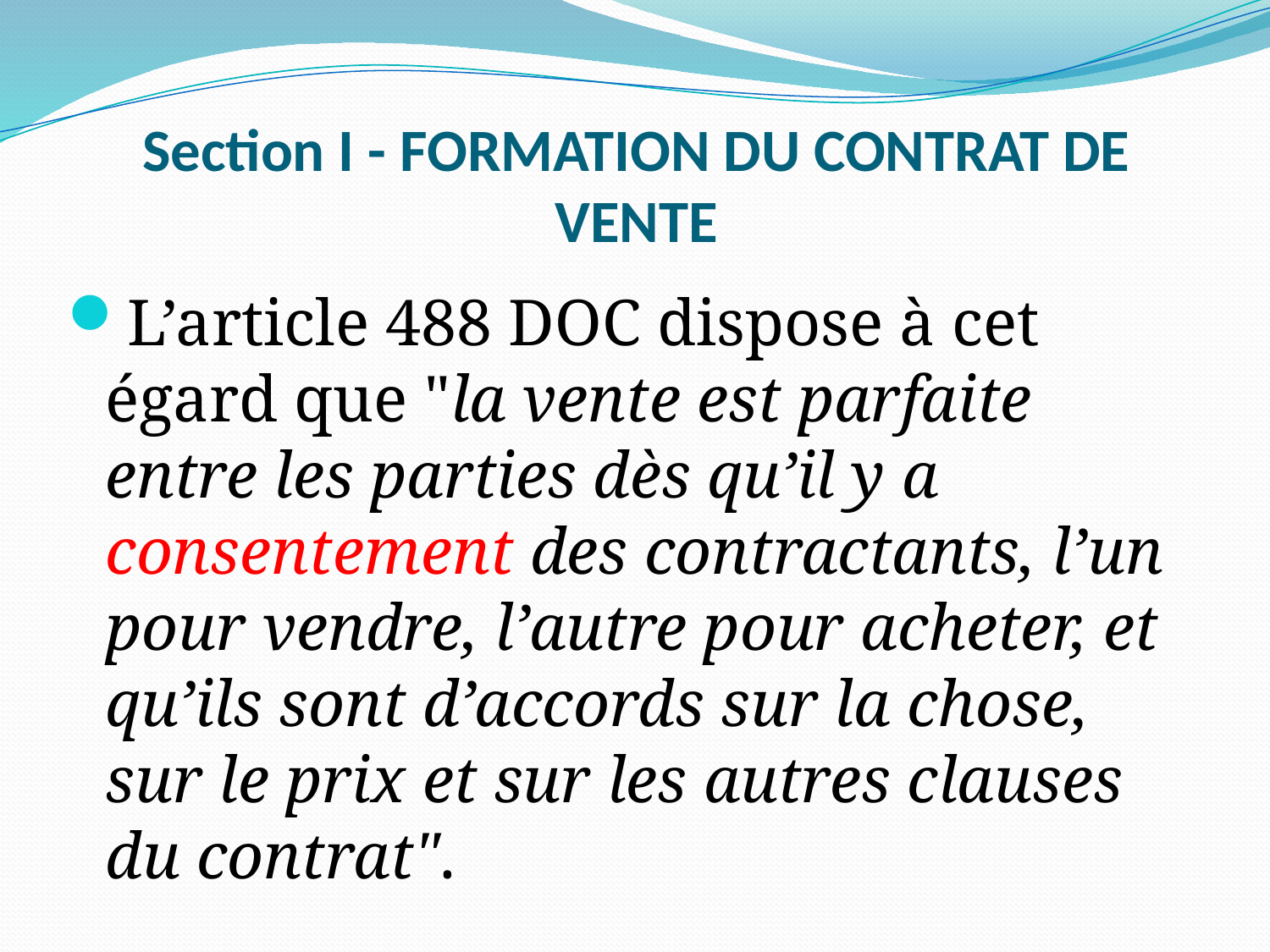

Section I - FORMATION DU CONTRAT DE VENTE
L’article 488 DOC dispose à cet égard que "la vente est parfaite entre les parties dès qu’il y a consentement des contractants, l’un pour vendre, l’autre pour acheter, et qu’ils sont d’accords sur la chose, sur le prix et sur les autres clauses du contrat".